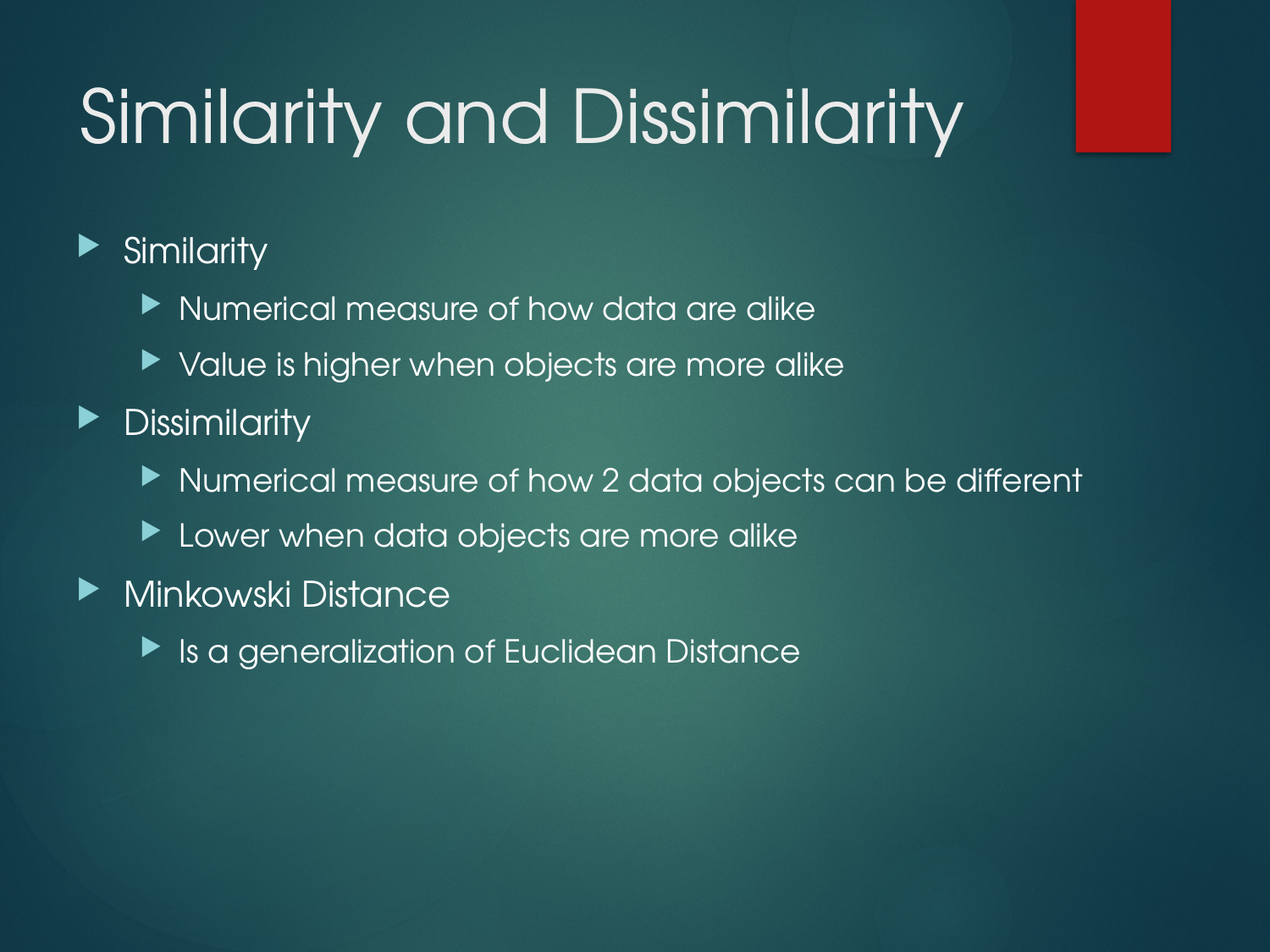

# Similarity and Dissimilarity
Similarity
Numerical measure of how data are alike
Value is higher when objects are more alike
Dissimilarity
Numerical measure of how 2 data objects can be different
Lower when data objects are more alike
Minkowski Distance
Is a generalization of Euclidean Distance